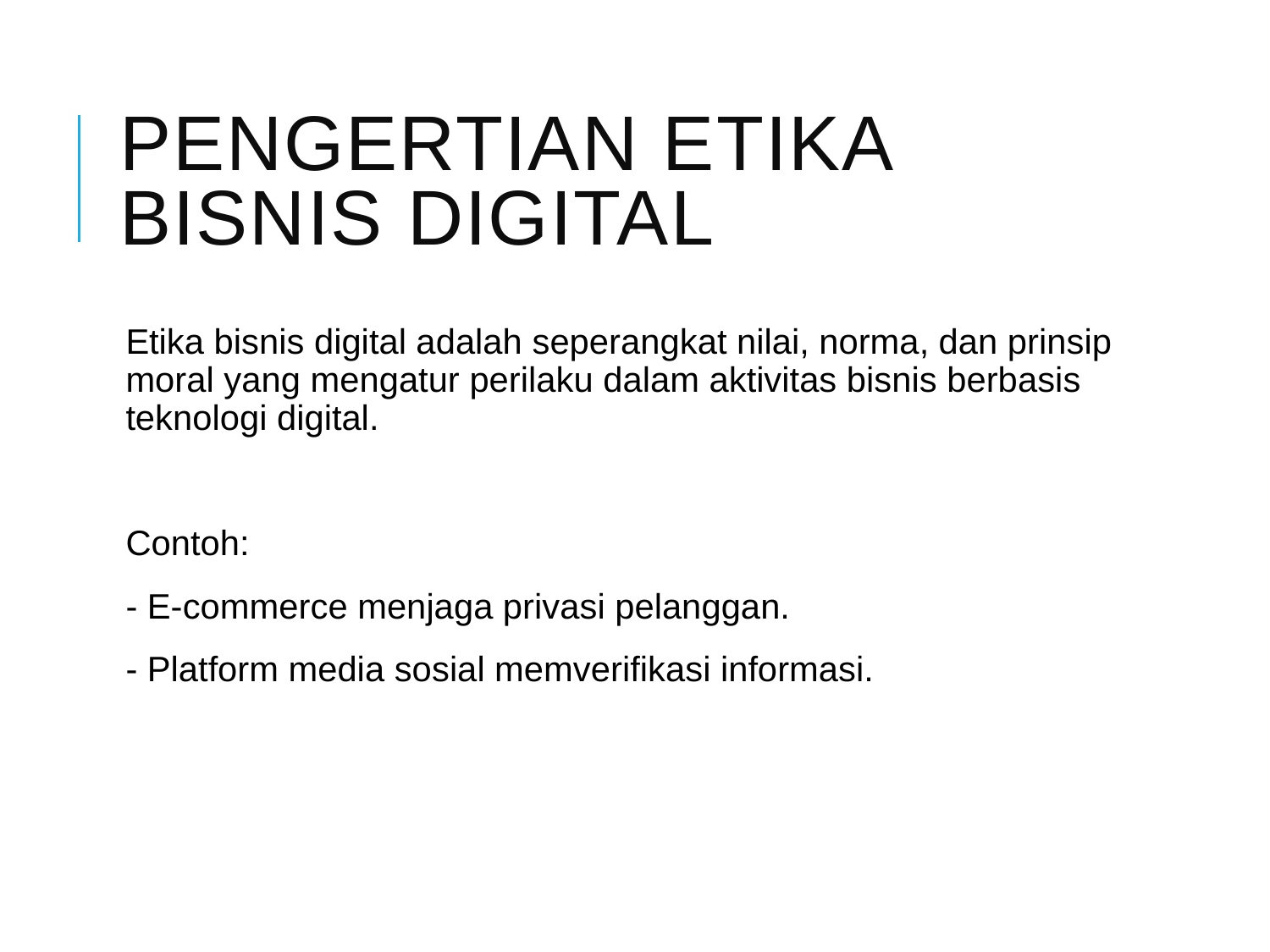

# Pengertian Etika Bisnis Digital
Etika bisnis digital adalah seperangkat nilai, norma, dan prinsip moral yang mengatur perilaku dalam aktivitas bisnis berbasis teknologi digital.

Contoh:
- E-commerce menjaga privasi pelanggan.
- Platform media sosial memverifikasi informasi.